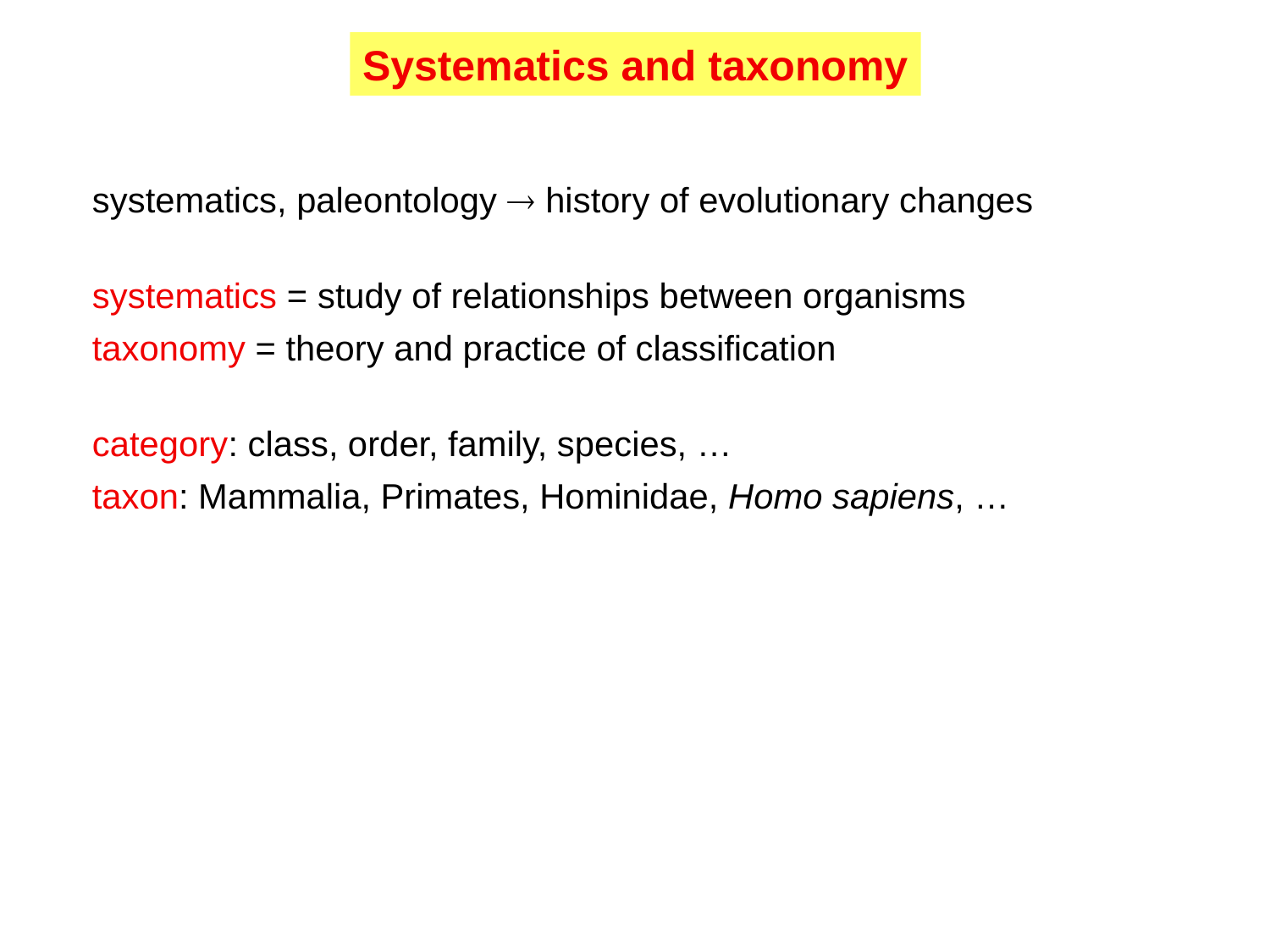

Systematics and taxonomy
systematics, paleontology → history of evolutionary changes
systematics = study of relationships between organisms
taxonomy = theory and practice of classification
category: class, order, family, species, …
taxon: Mammalia, Primates, Hominidae, Homo sapiens, …